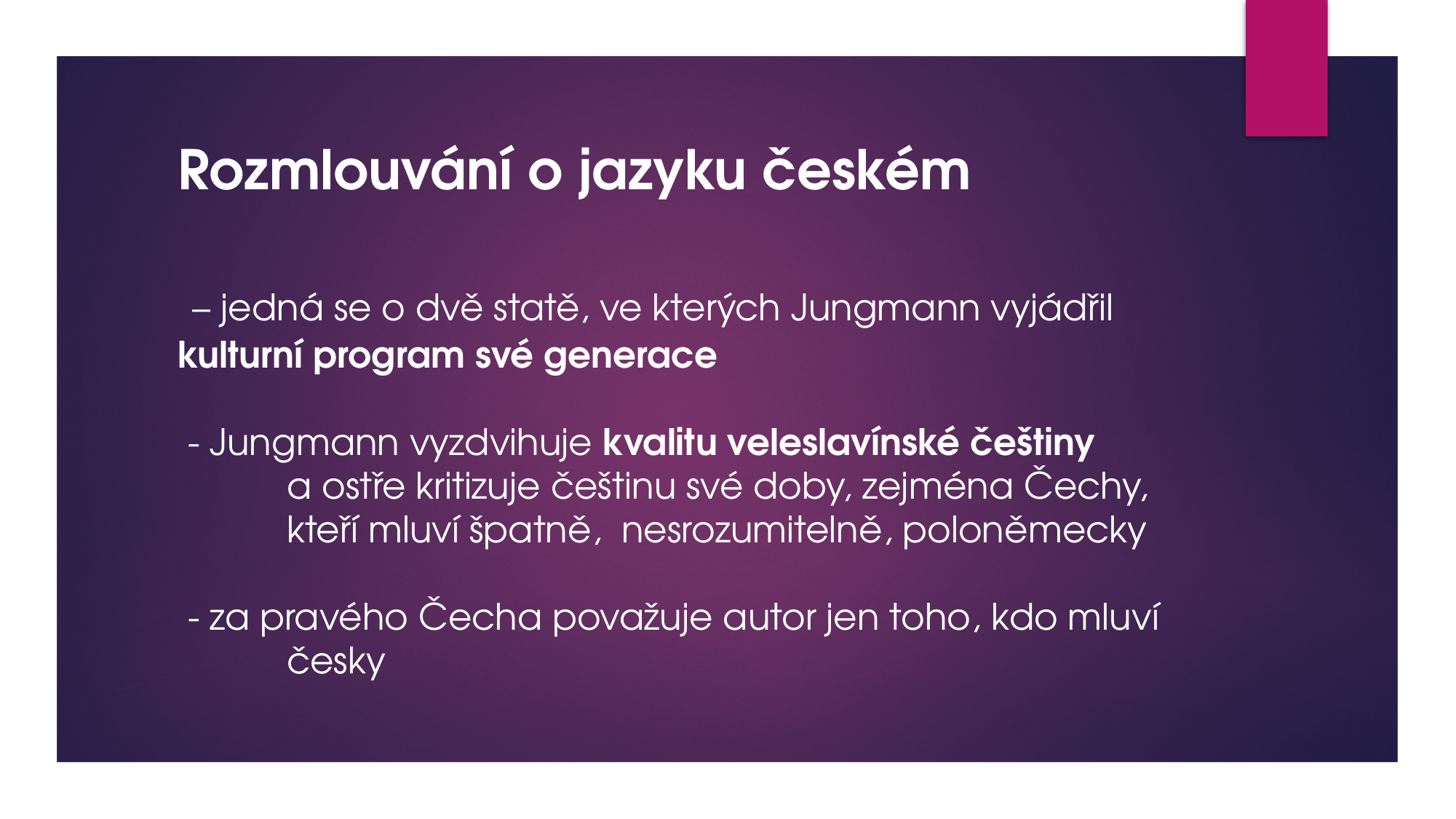

Rozmlouvání o jazyku českém

 – jedná se o dvě statě, ve kterých Jungmann vyjádřil 	kulturní program své generace

 - Jungmann vyzdvihuje kvalitu veleslavínské češtiny        	a ostře kritizuje češtinu své doby, zejména Čechy,   	kteří mluví špatně,  nesrozumitelně, poloněmecky

 - za pravého Čecha považuje autor jen toho, kdo mluví 	česky